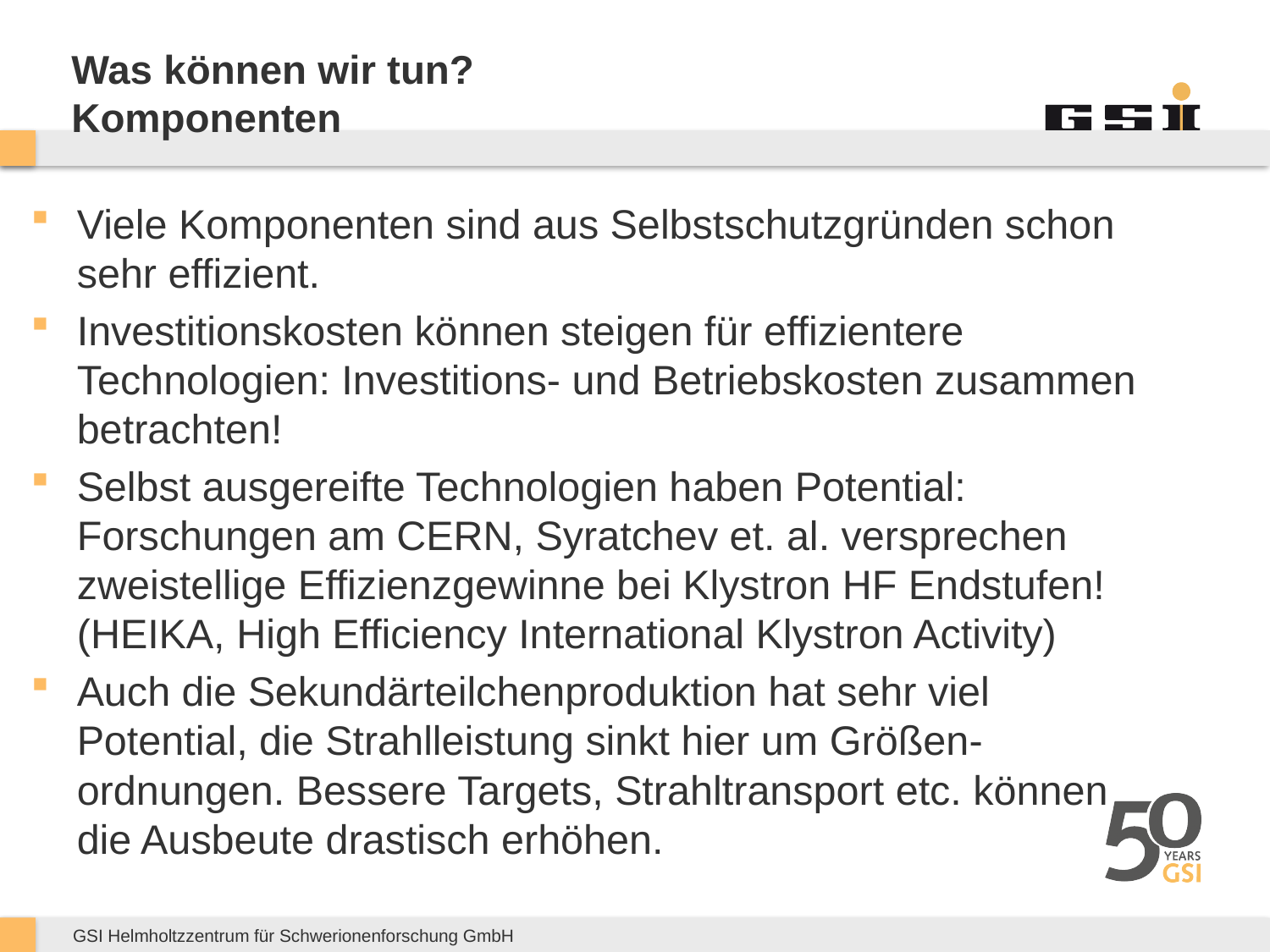

# Was können wir tun? Komponenten
Viele Komponenten sind aus Selbstschutzgründen schon sehr effizient.
Investitionskosten können steigen für effizientere Technologien: Investitions- und Betriebskosten zusammen betrachten!
Selbst ausgereifte Technologien haben Potential: Forschungen am CERN, Syratchev et. al. versprechen zweistellige Effizienzgewinne bei Klystron HF Endstufen!
(HEIKA, High Efficiency International Klystron Activity)
Auch die Sekundärteilchenproduktion hat sehr viel Potential, die Strahlleistung sinkt hier um Größen- ordnungen. Bessere Targets, Strahltransport etc. können die Ausbeute drastisch erhöhen.